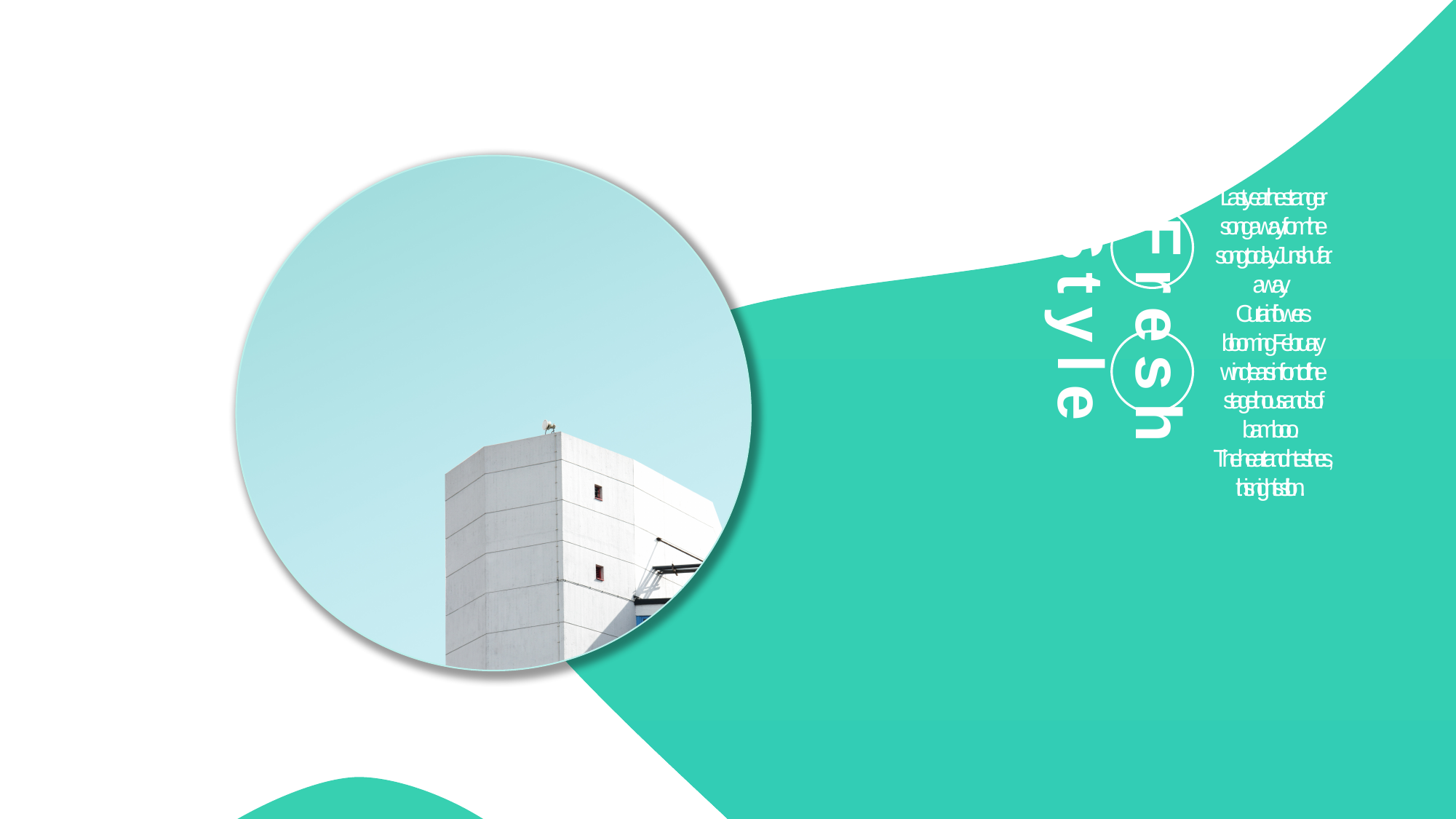

Last year the stranger song away from the song, today Junshu far away.
Curtain flowers blooming February wind, tears in front of the stage thousands of bamboo.
The heart and intestines, this night is still on.
Fresh Style